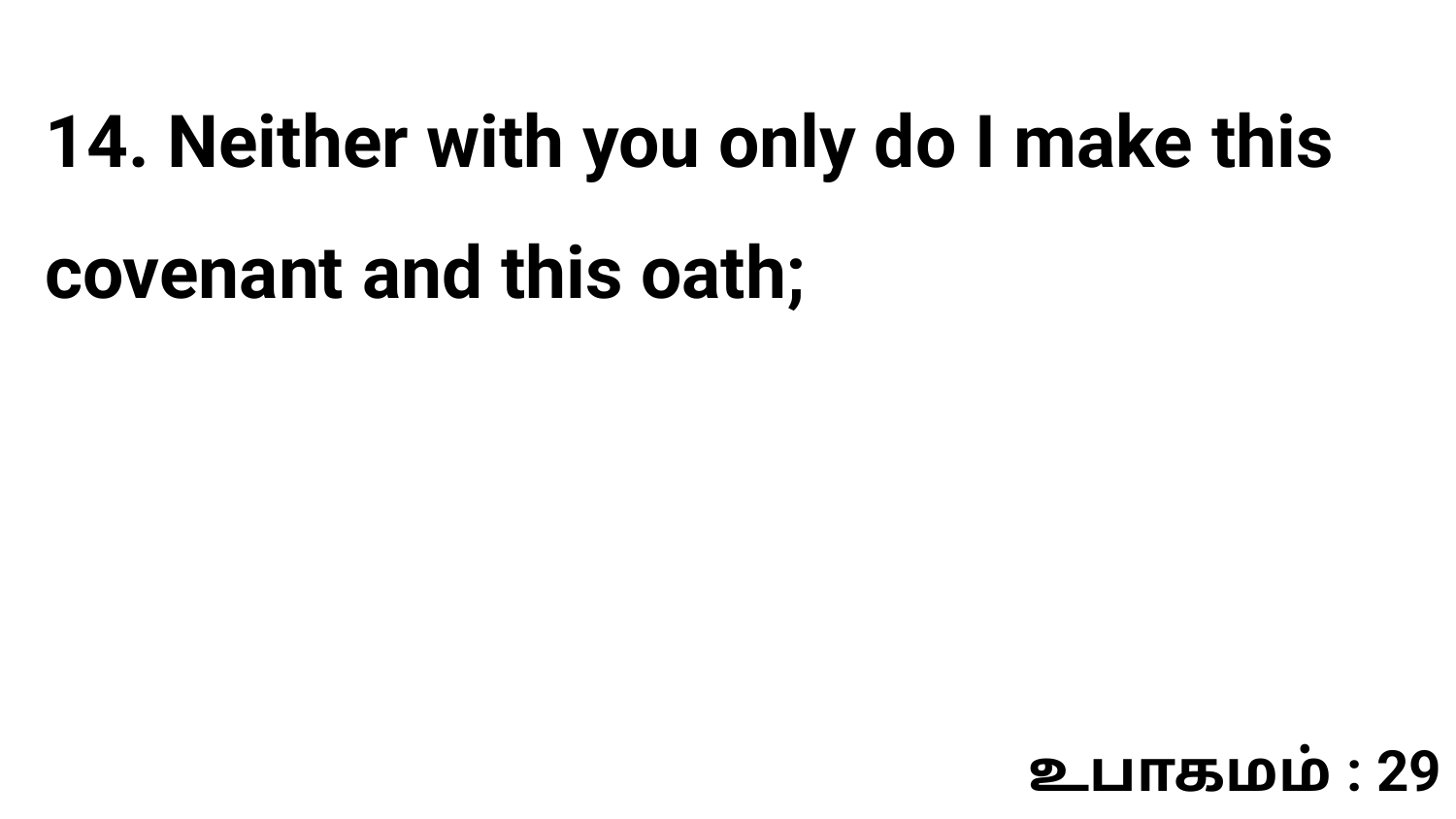

14. Neither with you only do I make this covenant and this oath;
உபாகமம் : 29